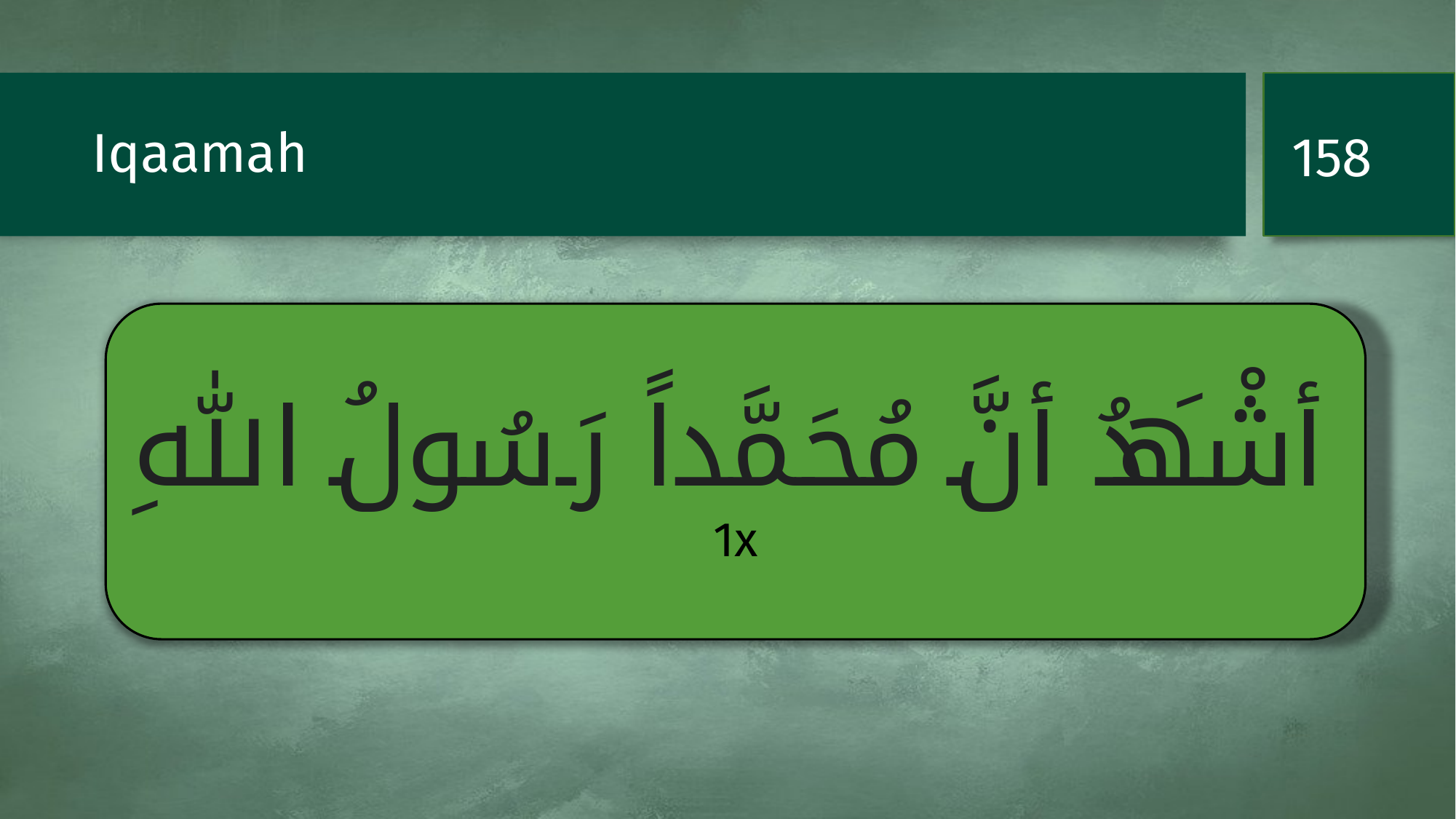

158
# Iqaamah
أشْهَدُ أنَّ مُحَمَّداً رَسُولُ اللهِ
1x